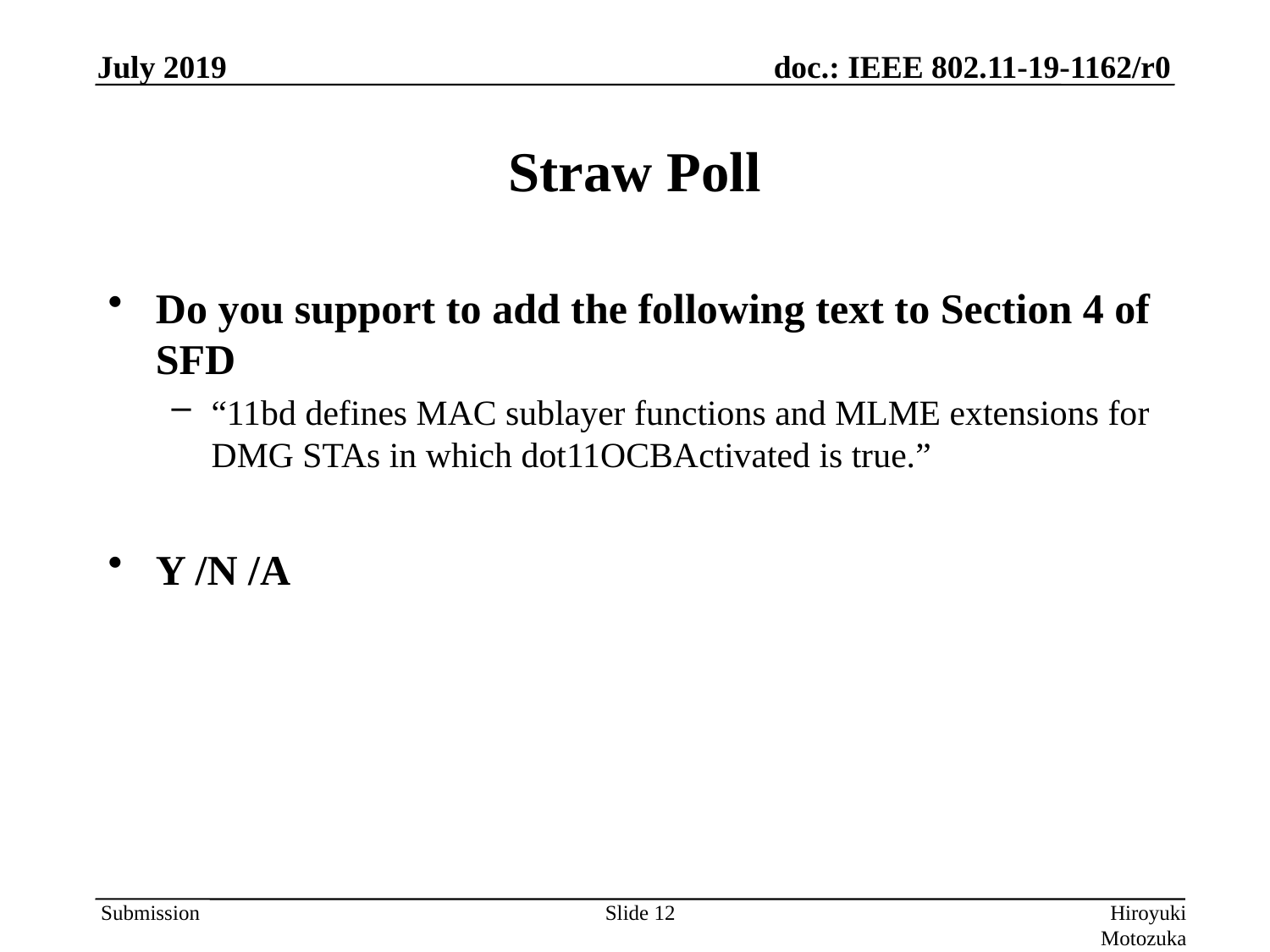

# Straw Poll
Do you support to add the following text to Section 4 of SFD
“11bd defines MAC sublayer functions and MLME extensions for DMG STAs in which dot11OCBActivated is true.”

Y /N /A

Slide 12
Hiroyuki Motozuka (Panasonic)